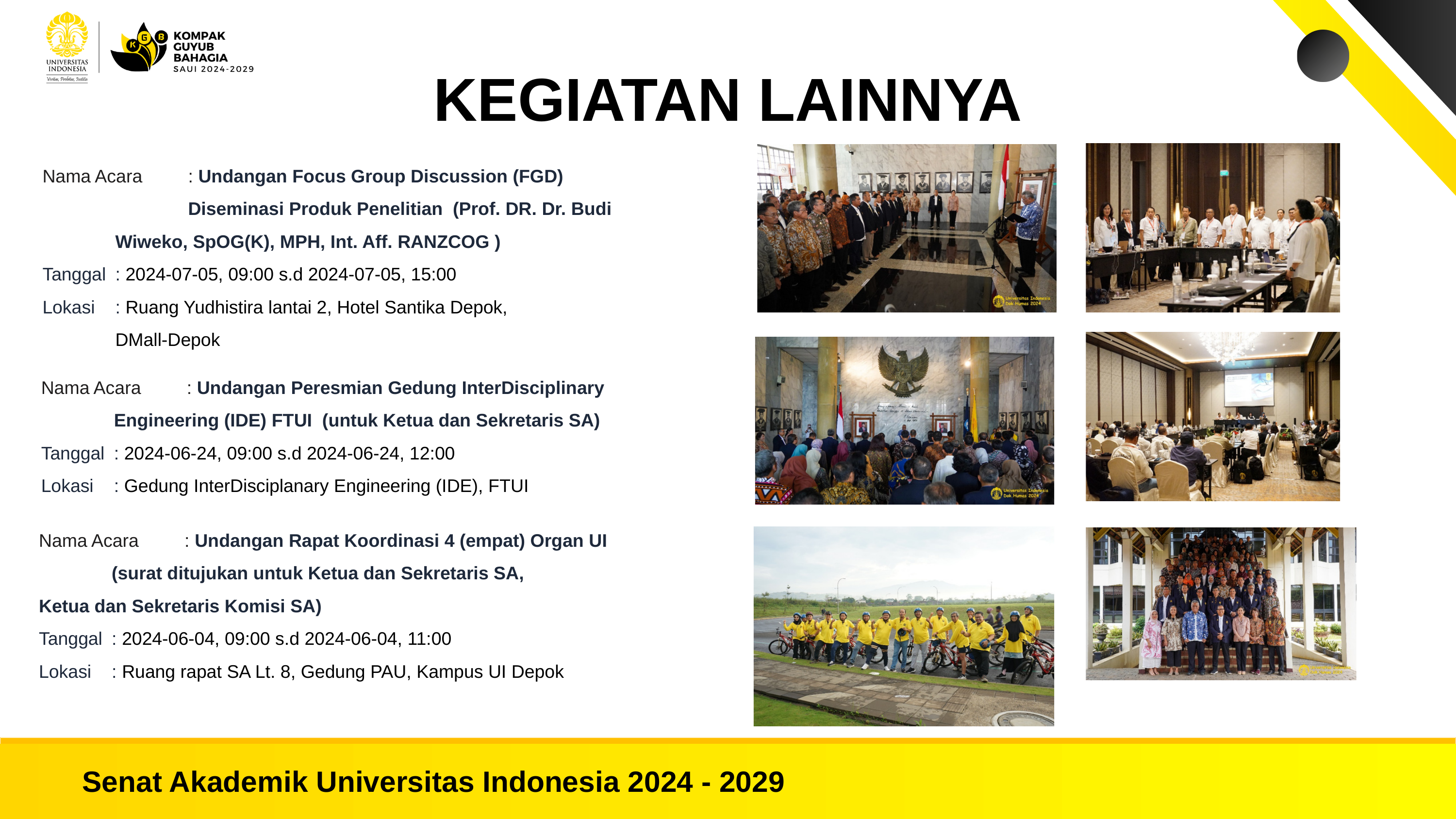

KEGIATAN LAINNYA

Nama Acara	: Undangan Focus Group Discussion (FGD) 			Diseminasi Produk Penelitian  (Prof. DR. Dr. Budi 		Wiweko, SpOG(K), MPH, Int. Aff. RANZCOG )
Tanggal 	: 2024-07-05, 09:00 s.d 2024-07-05, 15:00
Lokasi 	: Ruang Yudhistira lantai 2, Hotel Santika Depok, 			DMall-Depok

Nama Acara	: Undangan Peresmian Gedung InterDisciplinary 			Engineering (IDE) FTUI  (untuk Ketua dan Sekretaris SA)
Tanggal 	: 2024-06-24, 09:00 s.d 2024-06-24, 12:00
Lokasi 	: Gedung InterDisciplanary Engineering (IDE), FTUI

Nama Acara	: Undangan Rapat Koordinasi 4 (empat) Organ UI 		(surat ditujukan untuk Ketua dan Sekretaris SA, 		Ketua dan Sekretaris Komisi SA)
Tanggal 	: 2024-06-04, 09:00 s.d 2024-06-04, 11:00
Lokasi 	: Ruang rapat SA Lt. 8, Gedung PAU, Kampus UI Depok

                           Senat Akademik Universitas Indonesia 2024 – 2029

Senat Akademik Universitas Indonesia 2024 - 2029